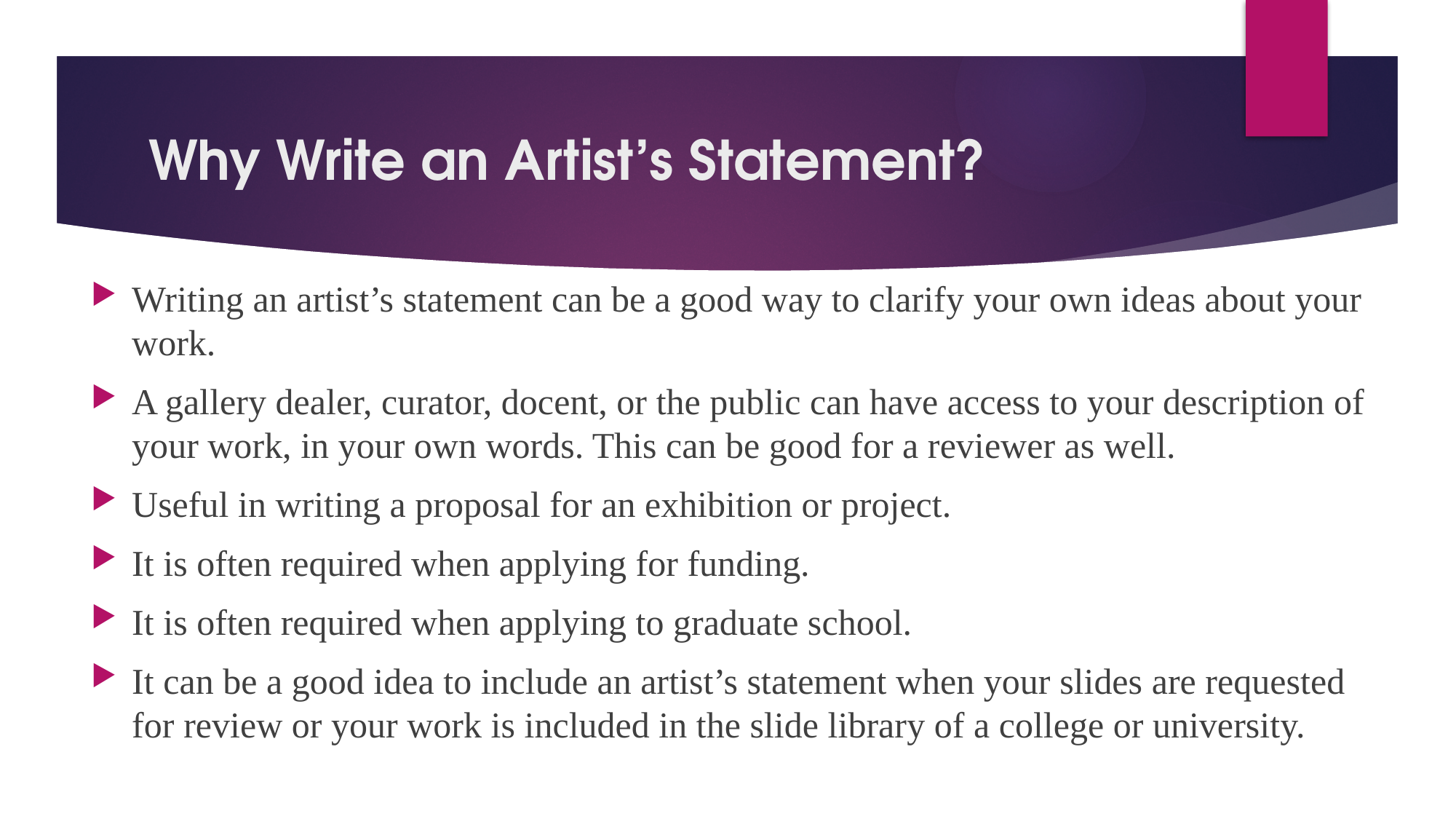

# Why Write an Artist’s Statement?
Writing an artist’s statement can be a good way to clarify your own ideas about your work.
A gallery dealer, curator, docent, or the public can have access to your description of your work, in your own words. This can be good for a reviewer as well.
Useful in writing a proposal for an exhibition or project.
It is often required when applying for funding.
It is often required when applying to graduate school.
It can be a good idea to include an artist’s statement when your slides are requested for review or your work is included in the slide library of a college or university.